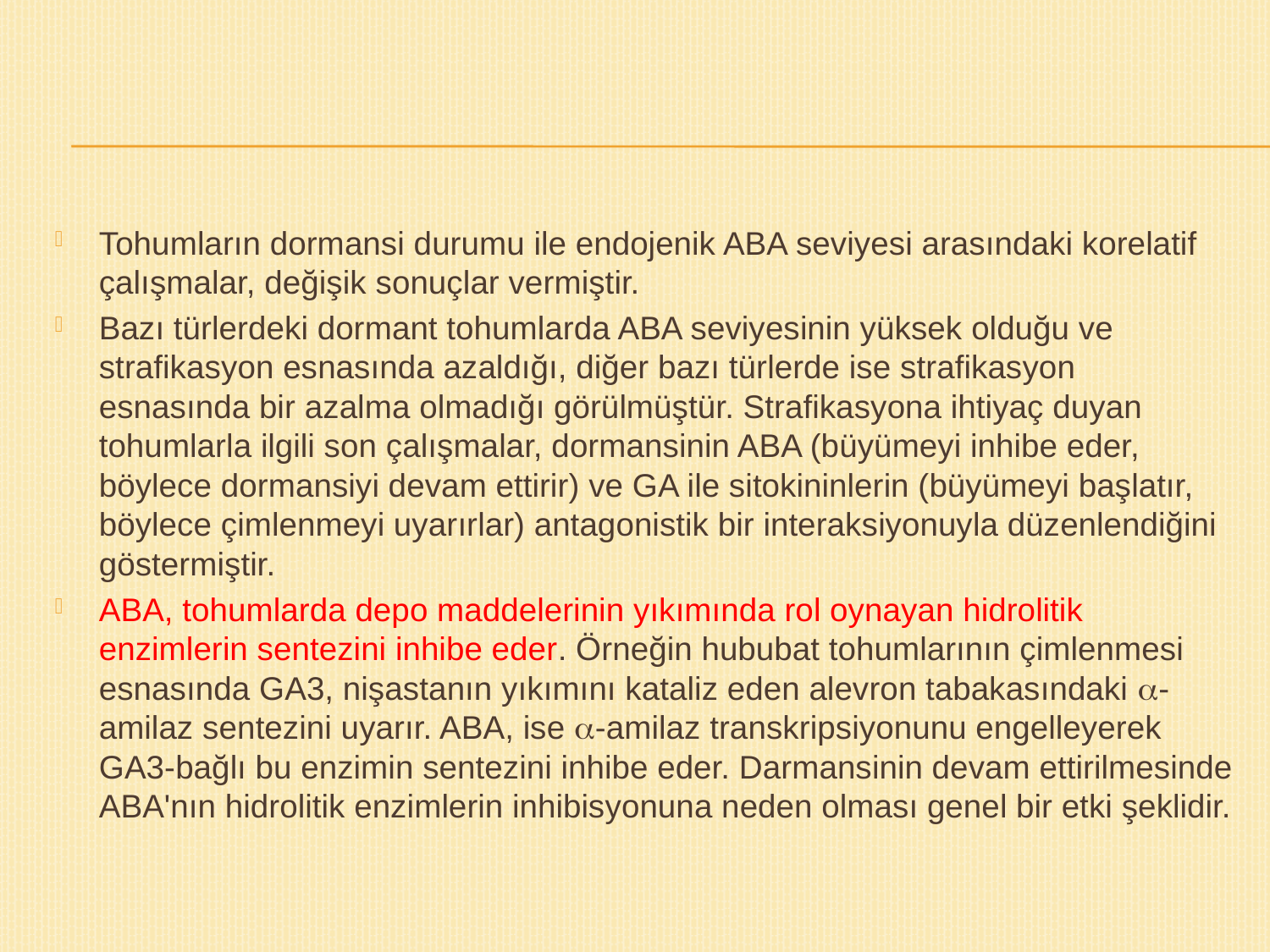

Tohumların dormansi durumu ile endojenik ABA seviyesi arasındaki korelatif çalışmalar, değişik sonuçlar vermiştir.
Bazı türlerdeki dormant tohumlarda ABA seviyesinin yüksek olduğu ve strafikasyon esnasında azaldığı, diğer bazı türlerde ise strafikasyon esnasında bir azalma olmadığı görülmüştür. Strafikasyona ihtiyaç duyan tohumlarla ilgili son çalışmalar, dormansinin ABA (büyümeyi inhibe eder, böylece dormansiyi devam ettirir) ve GA ile sitokininlerin (büyümeyi başlatır, böylece çimlenmeyi uyarırlar) antagonistik bir interaksiyonuyla düzenlendiğini göstermiştir.
ABA, tohumlarda depo maddelerinin yıkımında rol oynayan hidrolitik enzimlerin sentezini inhibe eder. Örneğin hububat tohumlarının çimlenmesi esnasında GA3, nişastanın yıkımını kataliz eden alevron tabakasındaki α-amilaz sentezini uyarır. ABA, ise α-amilaz transkripsiyonunu engelleyerek GA3-bağlı bu enzimin sentezini inhibe eder. Darmansinin devam ettirilmesinde ABA'nın hidrolitik enzimlerin inhibisyonuna neden olması genel bir etki şeklidir.